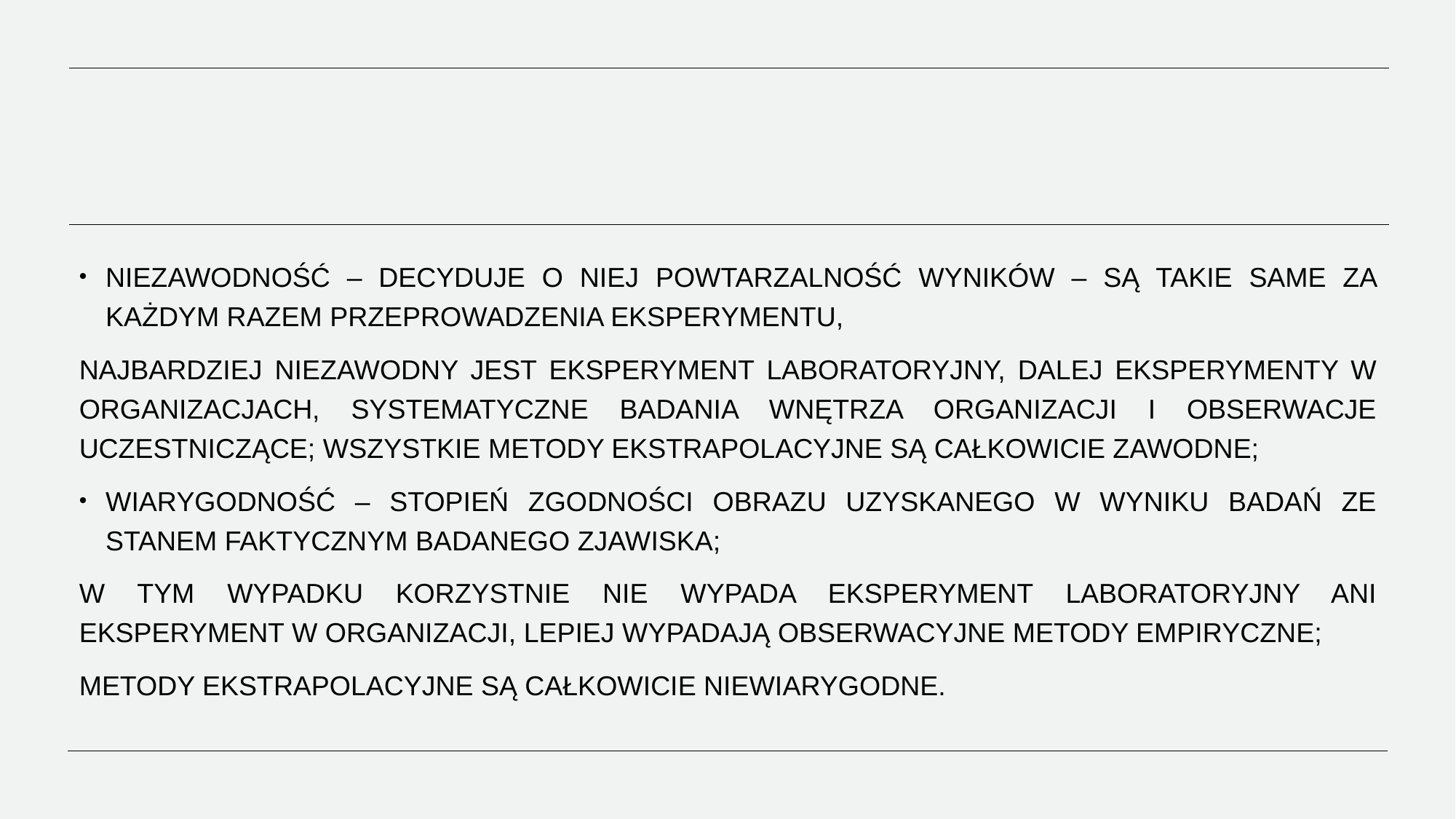

#
NIEZAWODNOŚĆ – DECYDUJE O NIEJ POWTARZALNOŚĆ WYNIKÓW – SĄ TAKIE SAME ZA KAŻDYM RAZEM PRZEPROWADZENIA EKSPERYMENTU,
NAJBARDZIEJ NIEZAWODNY JEST EKSPERYMENT LABORATORYJNY, DALEJ EKSPERYMENTY W ORGANIZACJACH, SYSTEMATYCZNE BADANIA WNĘTRZA ORGANIZACJI I OBSERWACJE UCZESTNICZĄCE; WSZYSTKIE METODY EKSTRAPOLACYJNE SĄ CAŁKOWICIE ZAWODNE;
WIARYGODNOŚĆ – STOPIEŃ ZGODNOŚCI OBRAZU UZYSKANEGO W WYNIKU BADAŃ ZE STANEM FAKTYCZNYM BADANEGO ZJAWISKA;
W TYM WYPADKU KORZYSTNIE NIE WYPADA EKSPERYMENT LABORATORYJNY ANI EKSPERYMENT W ORGANIZACJI, LEPIEJ WYPADAJĄ OBSERWACYJNE METODY EMPIRYCZNE;
METODY EKSTRAPOLACYJNE SĄ CAŁKOWICIE NIEWIARYGODNE.